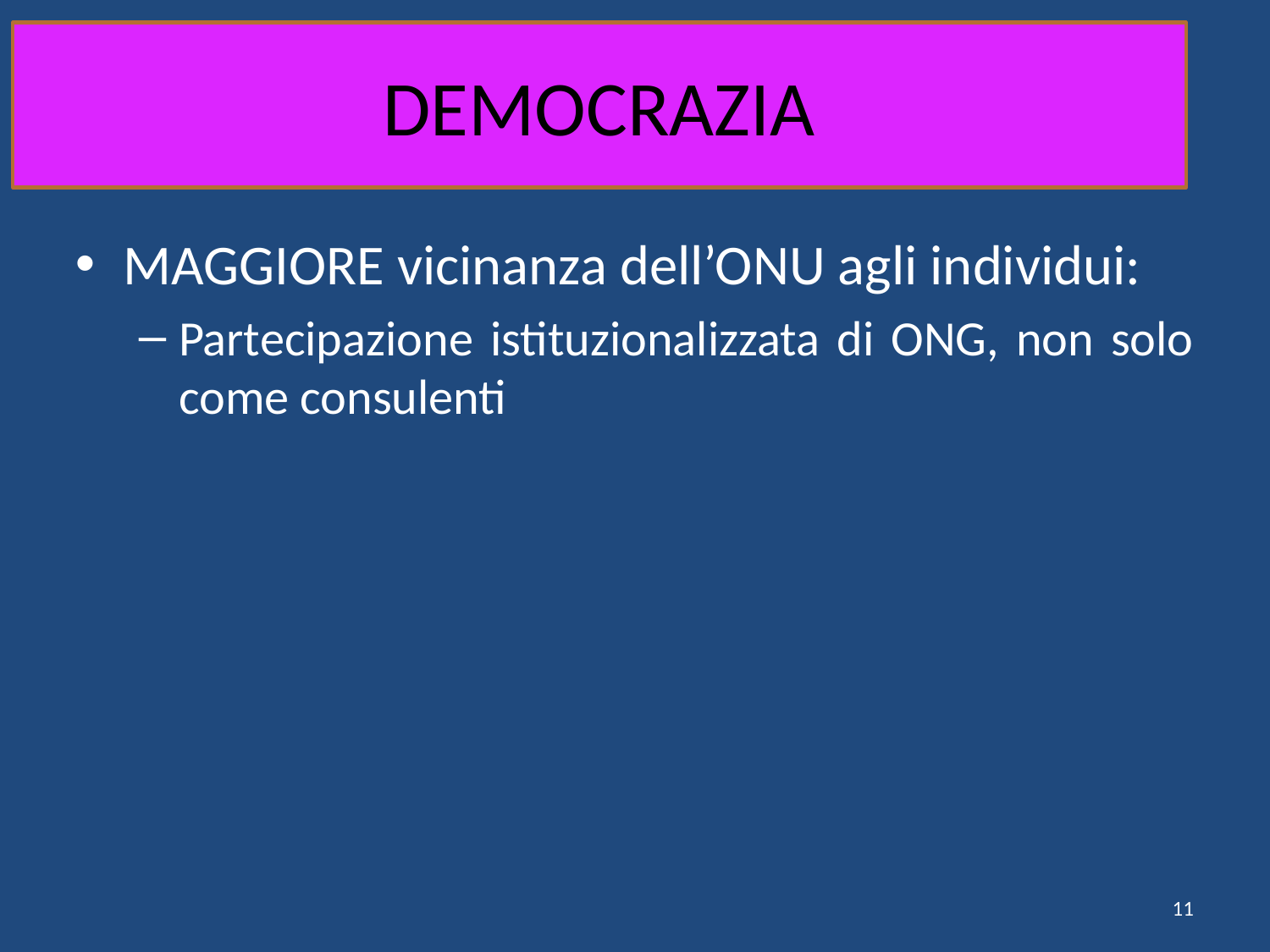

# DEMOCRAZIA
MAGGIORE vicinanza dell’ONU agli individui:
Partecipazione istituzionalizzata di ONG, non solo come consulenti
11